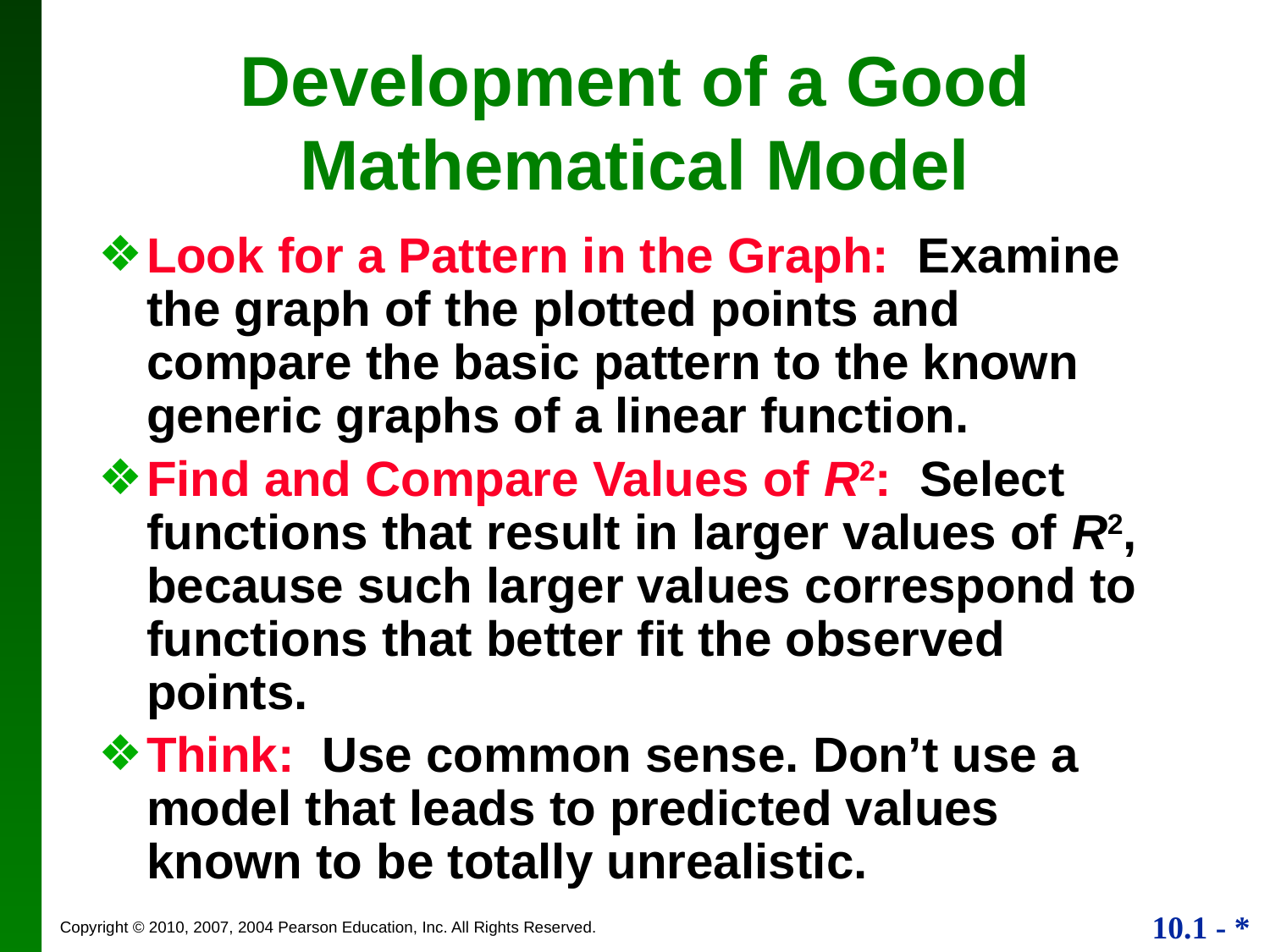

Development of a Good Mathematical Model
Look for a Pattern in the Graph:  Examine the graph of the plotted points and compare the basic pattern to the known generic graphs of a linear function.
Find and Compare Values of R2:  Select functions that result in larger values of R2, because such larger values correspond to functions that better fit the observed points.
Think:  Use common sense. Don’t use a model that leads to predicted values known to be totally unrealistic.